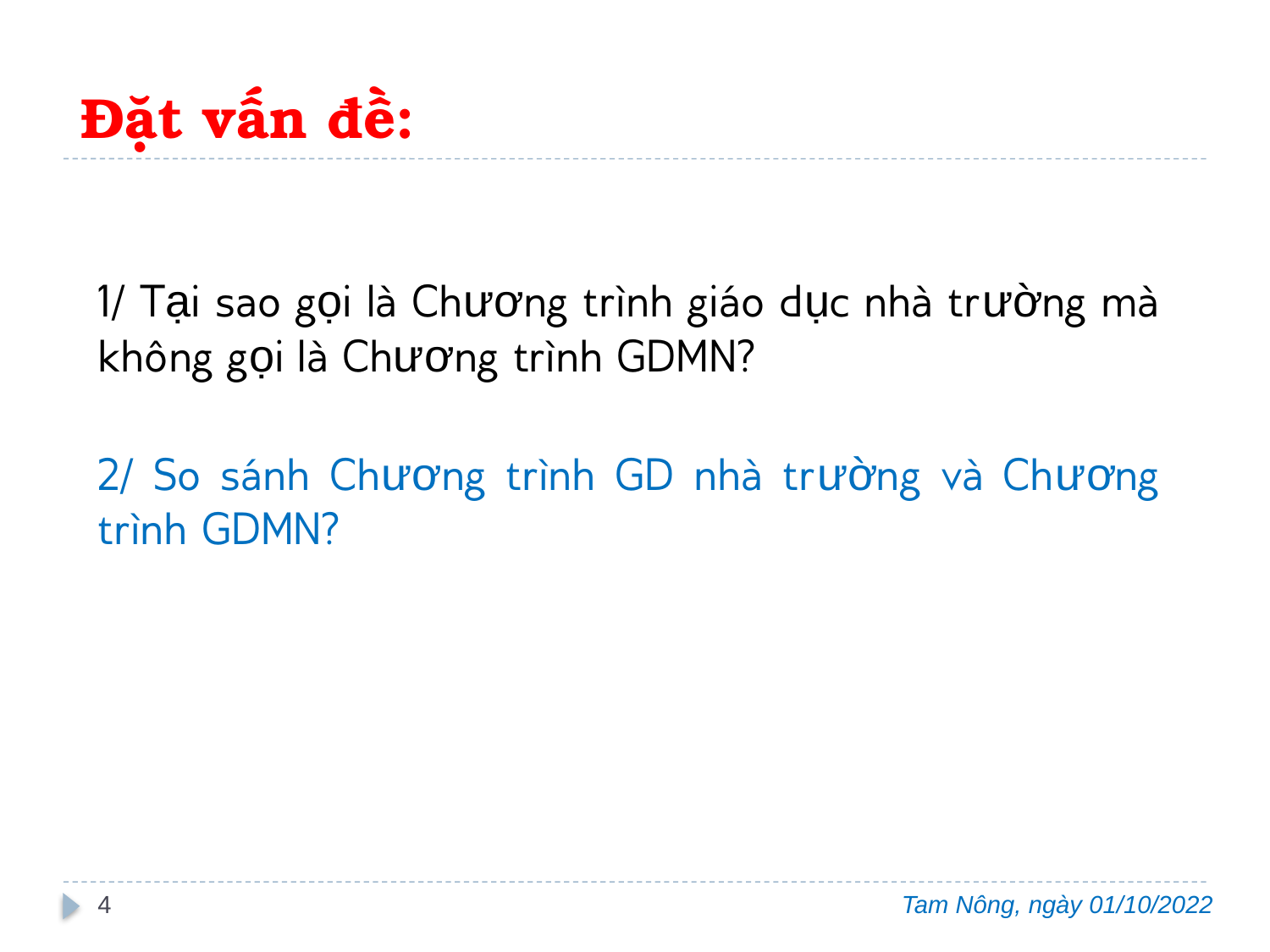

# Đặt vấn đề:
1/ Tại sao gọi là Chương trình giáo dục nhà trường mà không gọi là Chương trình GDMN?
2/ So sánh Chương trình GD nhà trường và Chương trình GDMN?
4
Tam Nông, ngày 01/10/2022